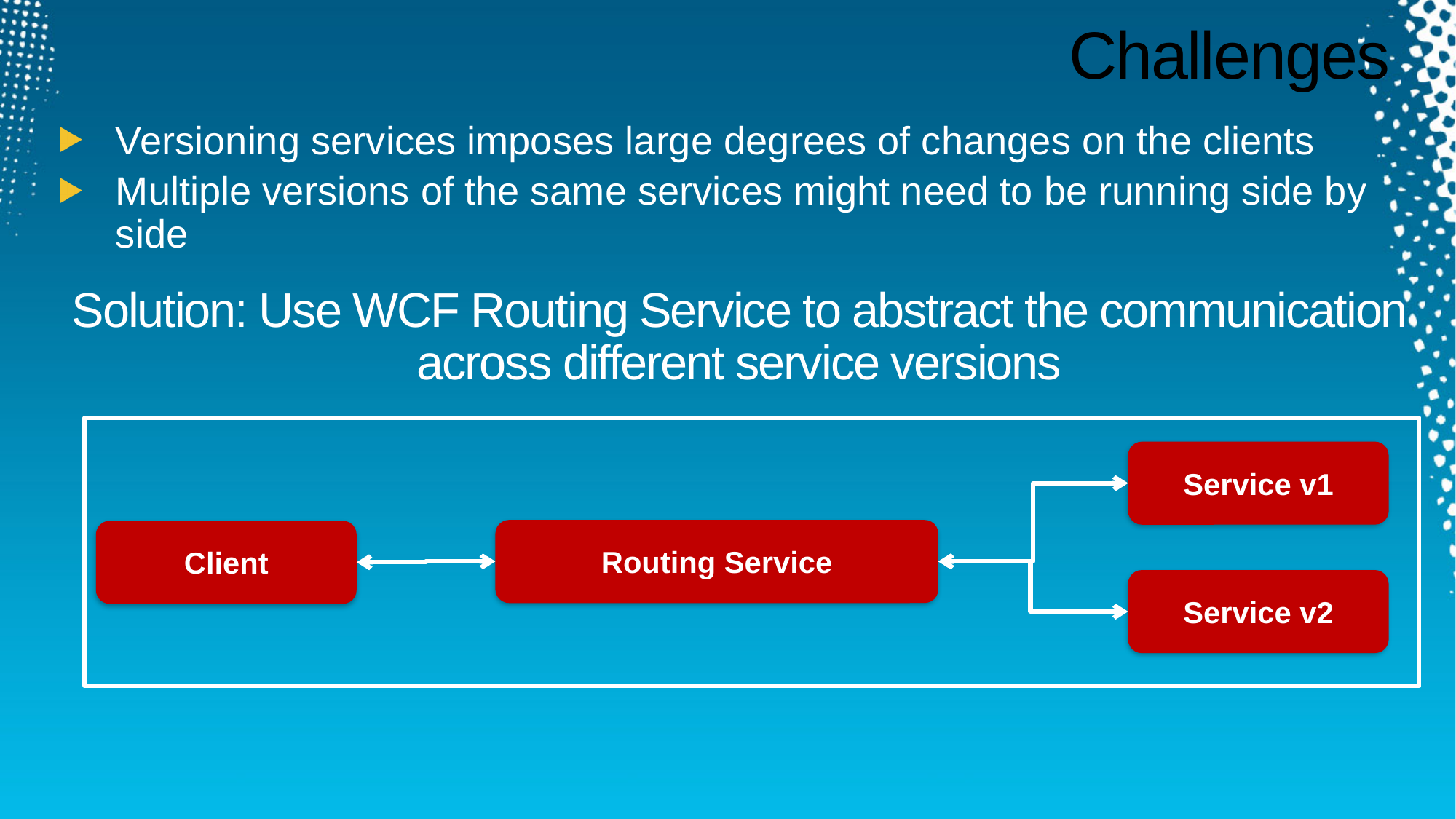

# Challenges
Versioning services imposes large degrees of changes on the clients
Multiple versions of the same services might need to be running side by side

Solution: Use WCF Routing Service to abstract the communication across different service versions

Service v1
Routing Service
Client
Service v2